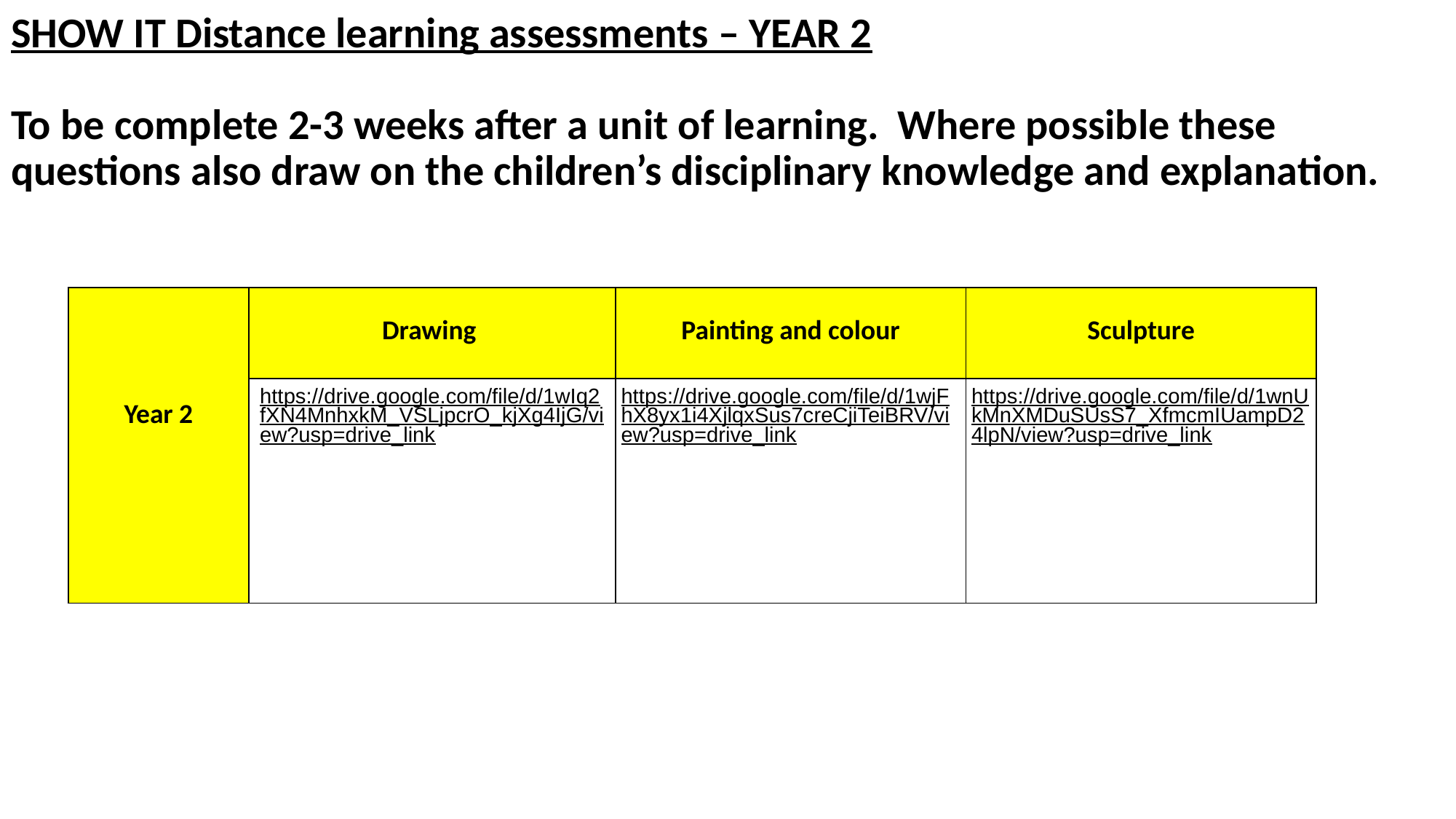

SHOW IT Distance learning assessments – YEAR 2

To be complete 2-3 weeks after a unit of learning.  Where possible these questions also draw on the children’s disciplinary knowledge and explanation.
| Year 2 | Drawing | Painting and colour | Sculpture |
| --- | --- | --- | --- |
|  | https://drive.google.com/file/d/1wIq2fXN4MnhxkM\_VSLjpcrO\_kjXg4IjG/view?usp=drive\_link | https://drive.google.com/file/d/1wjFhX8yx1i4XjlqxSus7creCjiTeiBRV/view?usp=drive\_link | https://drive.google.com/file/d/1wnUkMnXMDuSUsS7\_XfmcmIUampD24lpN/view?usp=drive\_link |